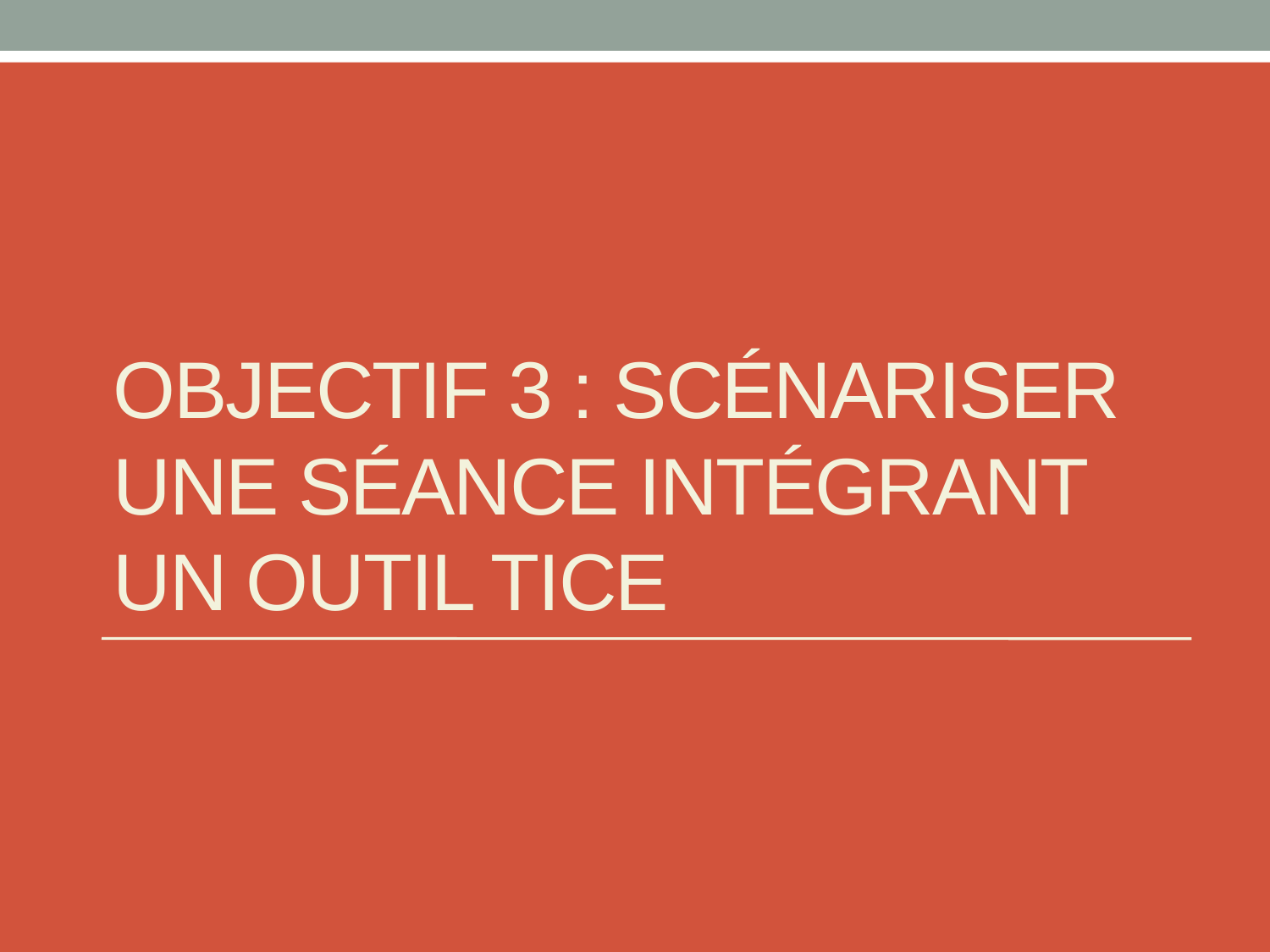

# Objectif 3 : Scénariser une séance intégrant un outil TICE